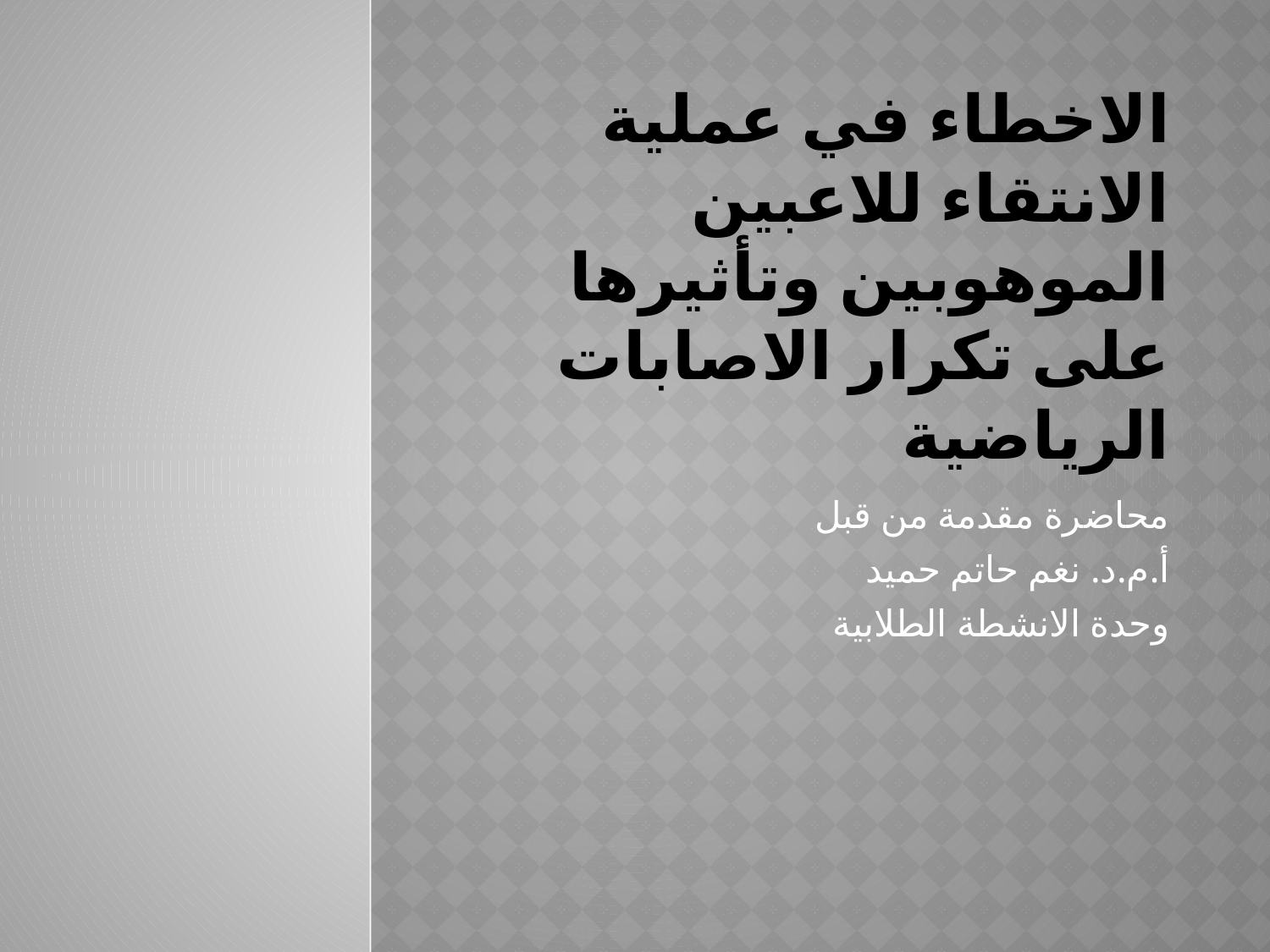

# الاخطاء في عملية الانتقاء للاعبين الموهوبين وتأثيرها على تكرار الاصابات الرياضية
محاضرة مقدمة من قبل
أ.م.د. نغم حاتم حميد
وحدة الانشطة الطلابية